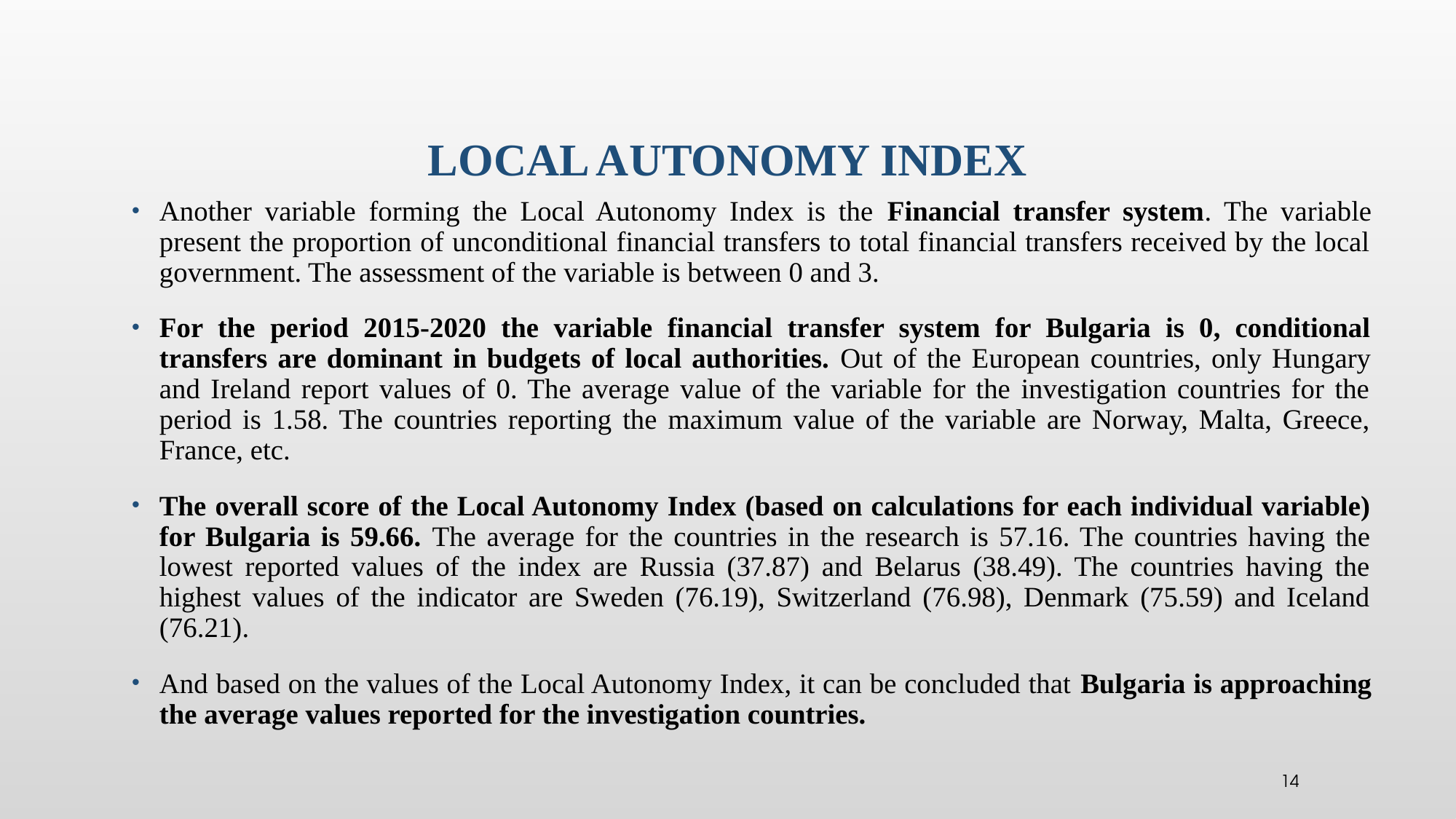

# Local Autonomy Index
Another variable forming the Local Autonomy Index is the Financial transfer system. The variable present the proportion of unconditional financial transfers to total financial transfers received by the local government. The assessment of the variable is between 0 and 3.
For the period 2015-2020 the variable financial transfer system for Bulgaria is 0, conditional transfers are dominant in budgets of local authorities. Out of the European countries, only Hungary and Ireland report values of 0. The average value of the variable for the investigation countries for the period is 1.58. The countries reporting the maximum value of the variable are Norway, Malta, Greece, France, etc.
The overall score of the Local Autonomy Index (based on calculations for each individual variable) for Bulgaria is 59.66. The average for the countries in the research is 57.16. The countries having the lowest reported values of the index are Russia (37.87) and Belarus (38.49). The countries having the highest values of the indicator are Sweden (76.19), Switzerland (76.98), Denmark (75.59) and Iceland (76.21).
And based on the values of the Local Autonomy Index, it can be concluded that Bulgaria is approaching the average values reported for the investigation countries.

14